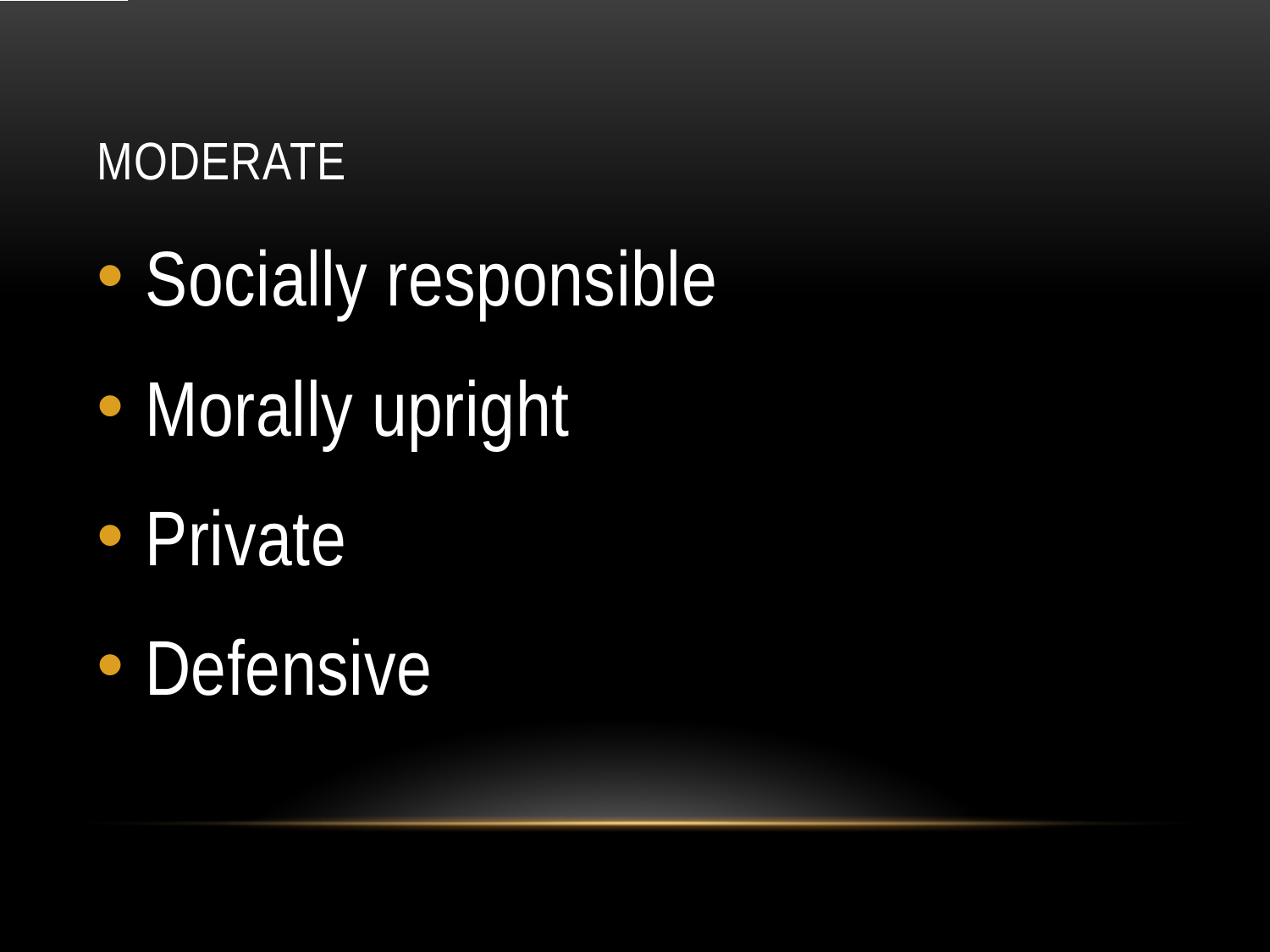

# Moderate
Socially responsible
Morally upright
Private
Defensive